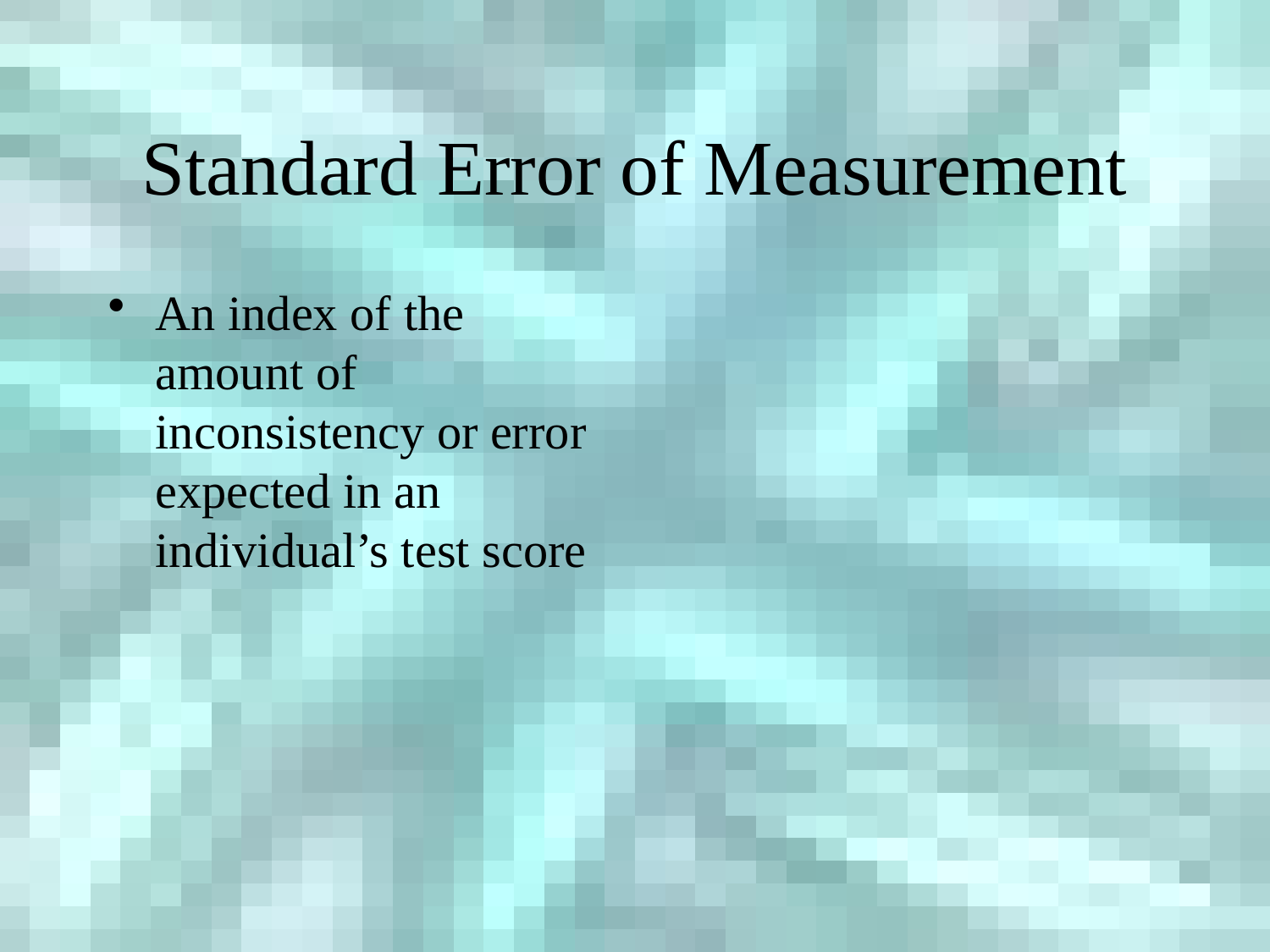

# Standard Error of Measurement
An index of the amount of inconsistency or error expected in an individual’s test score